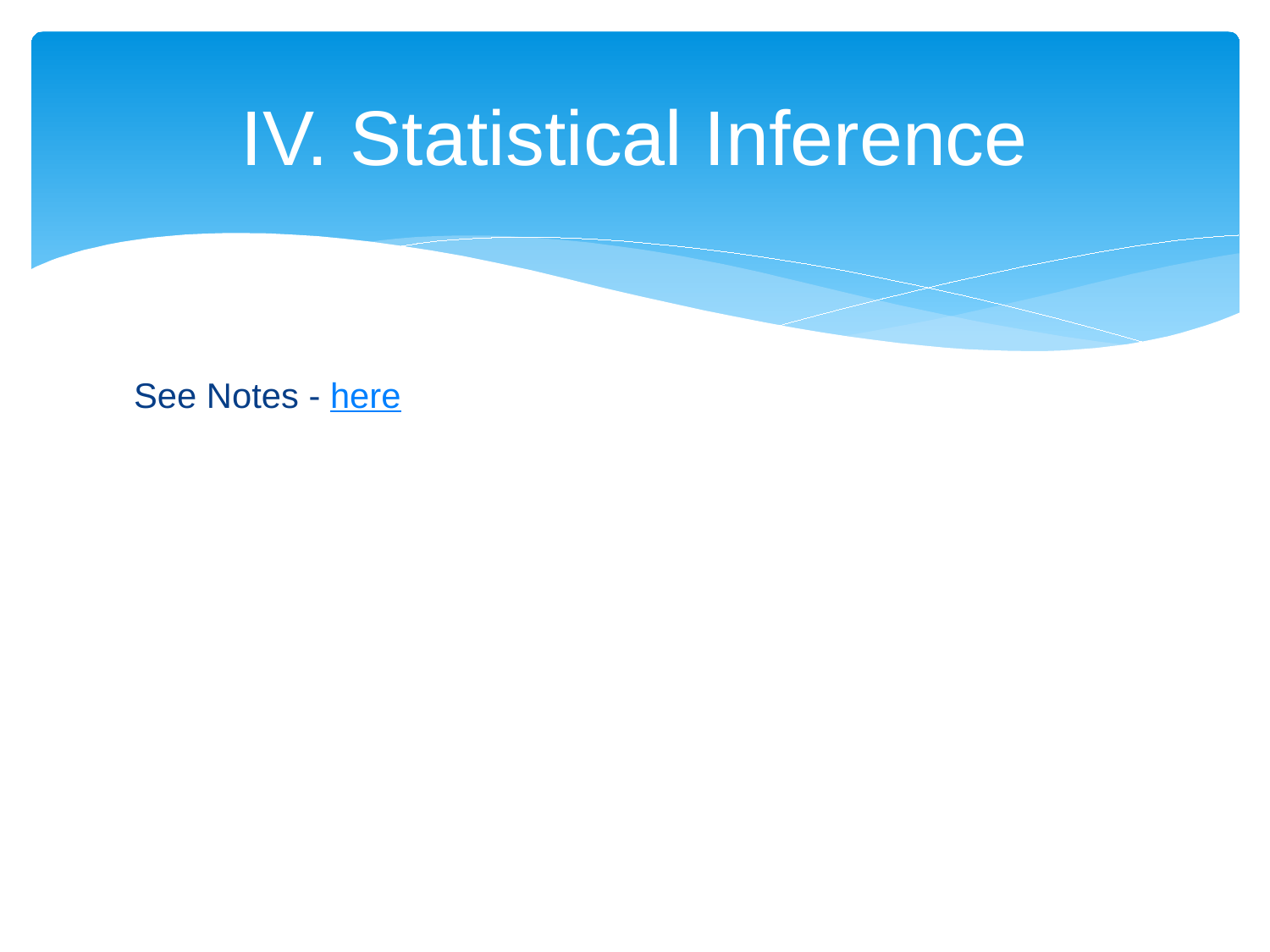

# IV. Statistical Inference
See Notes - here